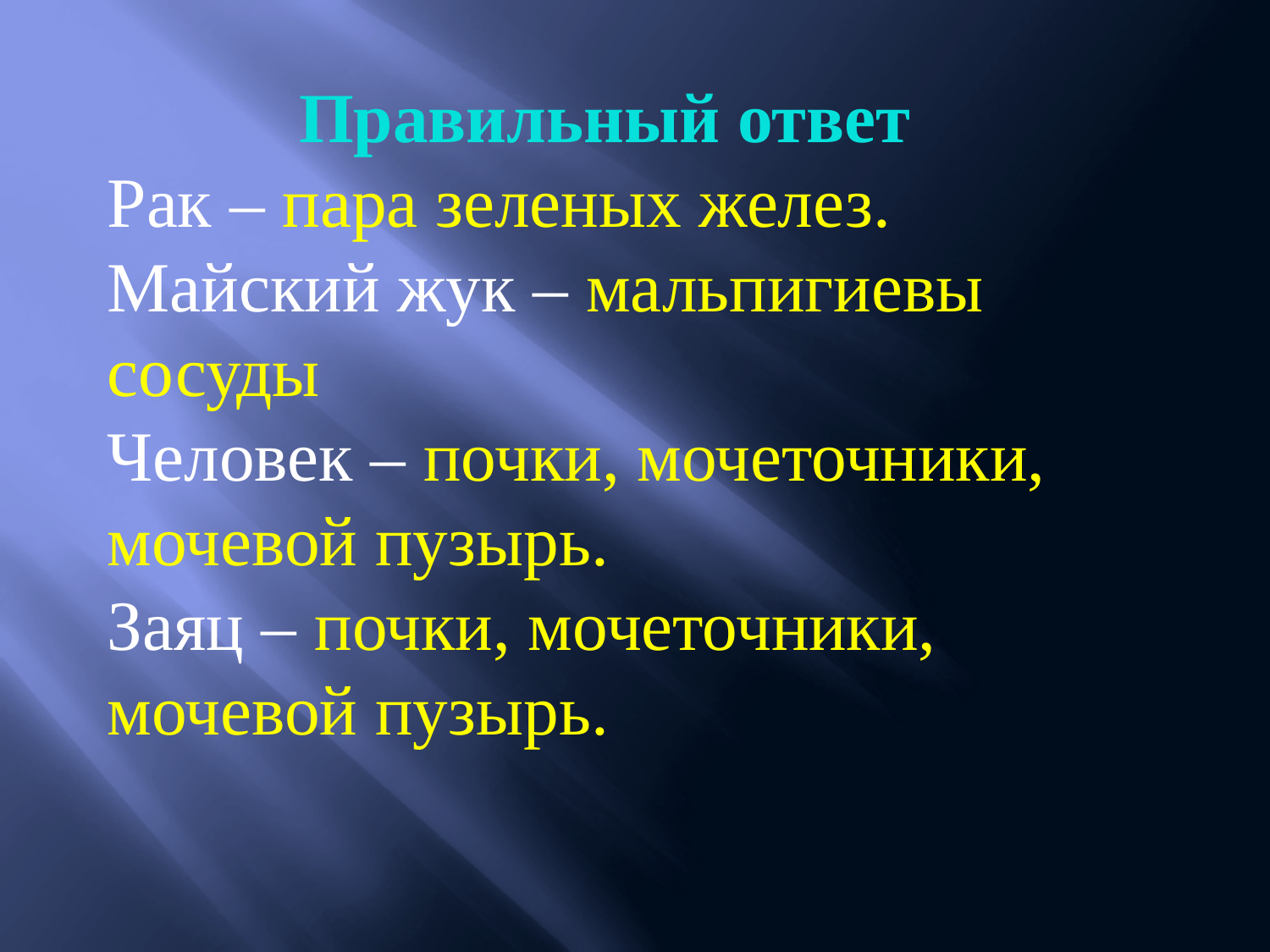

Правильный ответ
Рак – пара зеленых желез.
Майский жук – мальпигиевы сосуды
Человек – почки, мочеточники, мочевой пузырь.
Заяц – почки, мочеточники, мочевой пузырь.